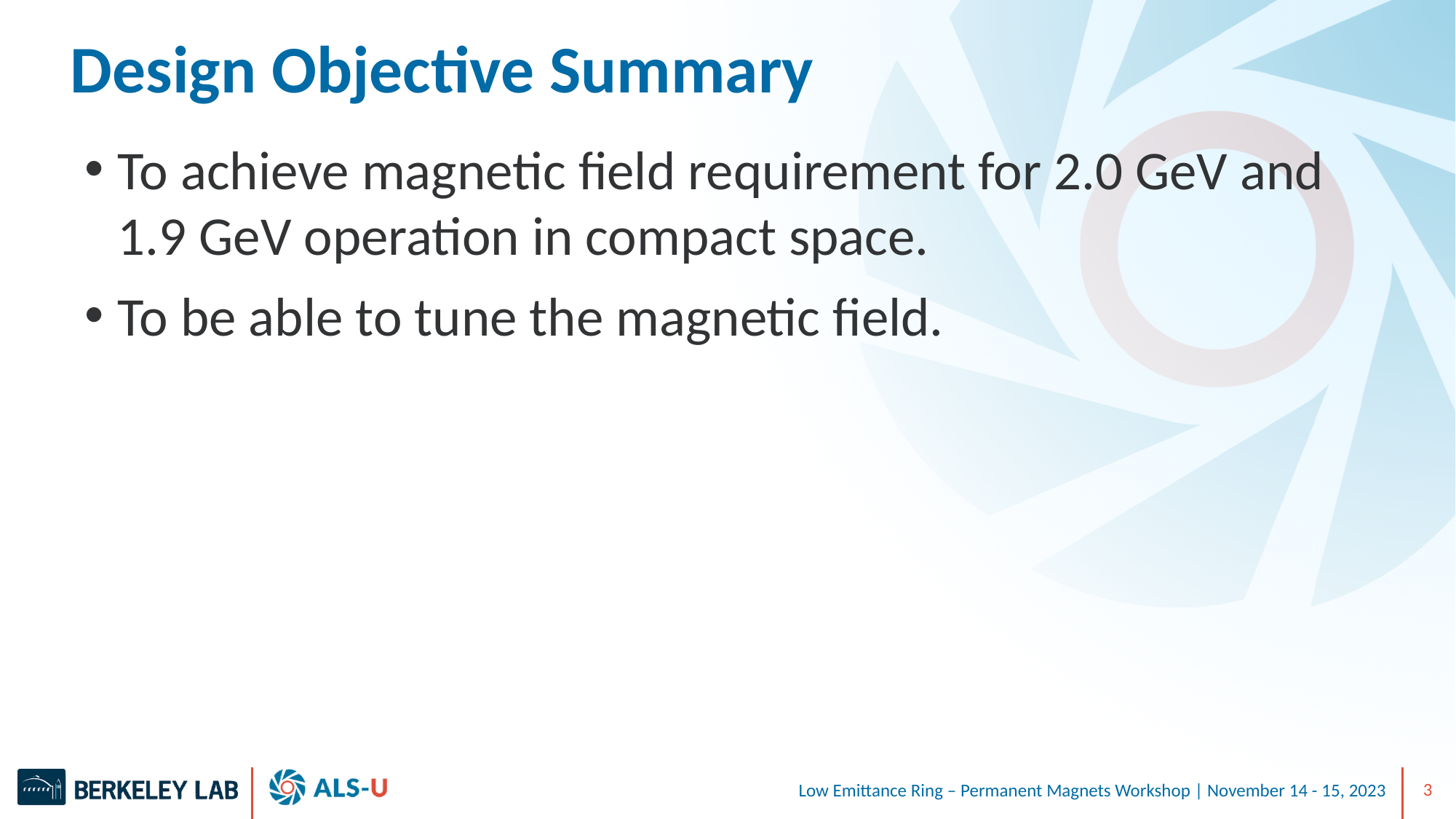

# Design Objective Summary
To achieve magnetic field requirement for 2.0 GeV and 1.9 GeV operation in compact space.
To be able to tune the magnetic field.
Low Emittance Ring – Permanent Magnets Workshop | November 14 - 15, 2023
3